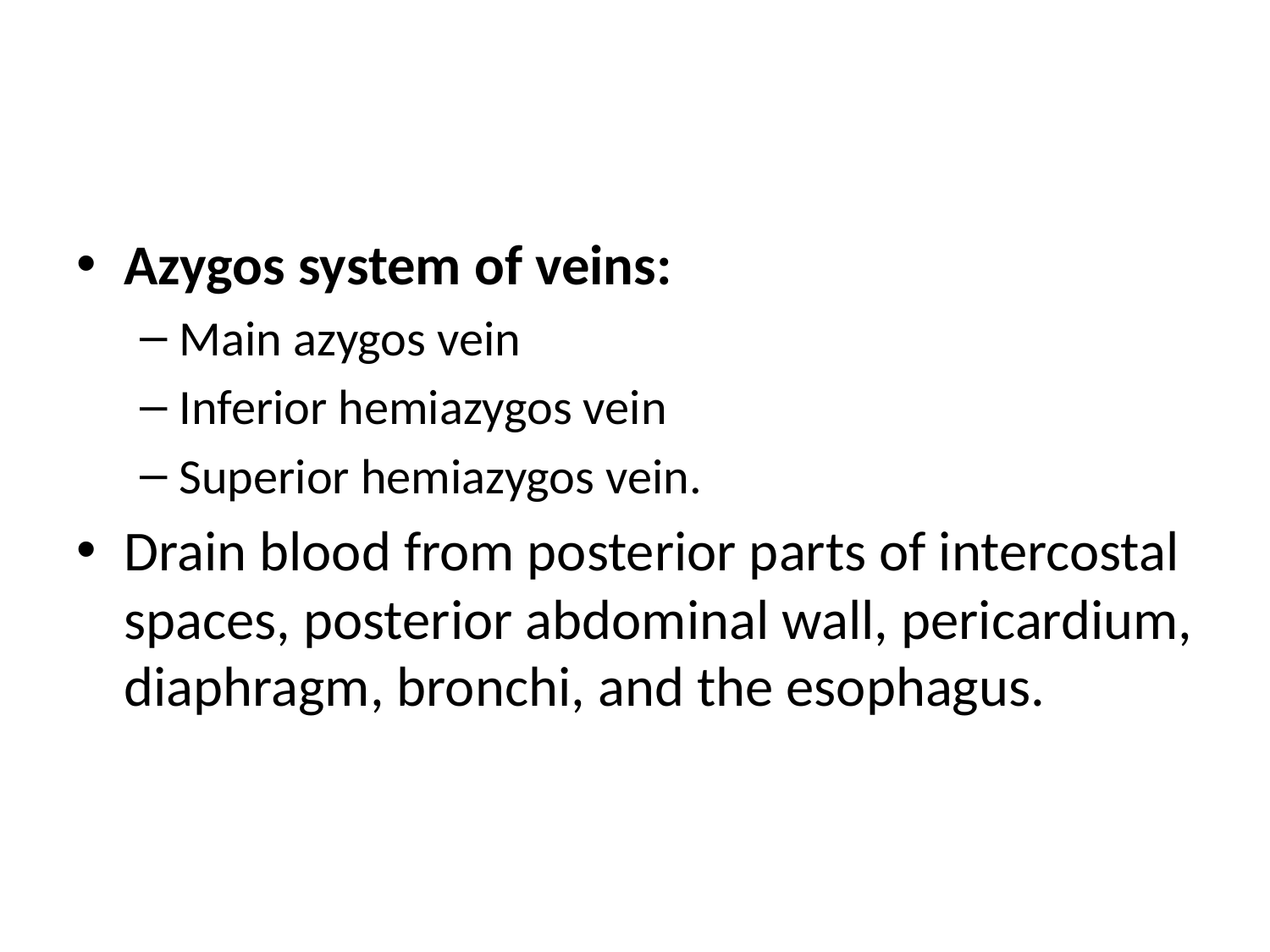

#
Azygos system of veins:
Main azygos vein
Inferior hemiazygos vein
Superior hemiazygos vein.
Drain blood from posterior parts of intercostal spaces, posterior abdominal wall, pericardium, diaphragm, bronchi, and the esophagus.